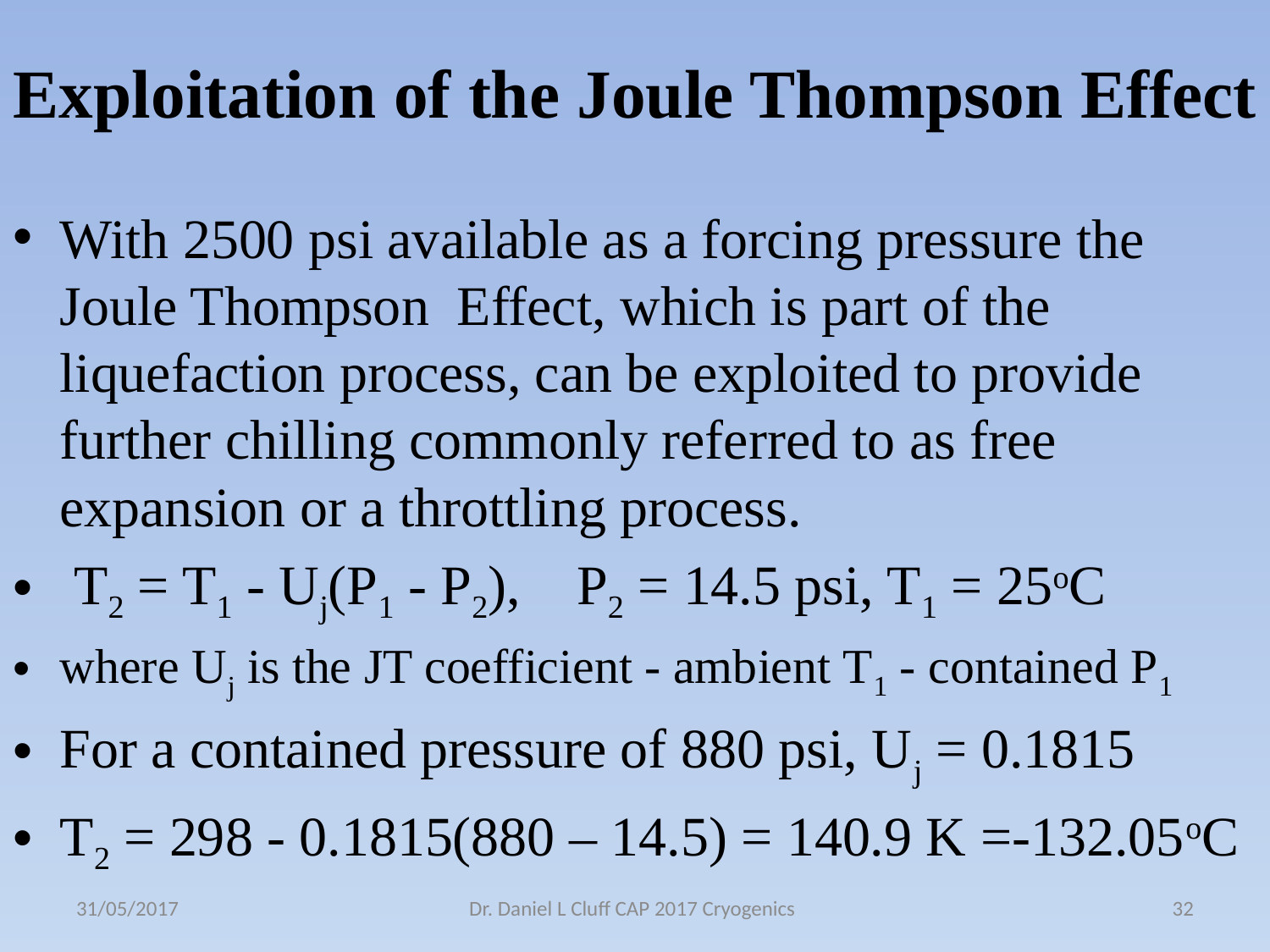

# Exploitation of the Joule Thompson Effect
With 2500 psi available as a forcing pressure the Joule Thompson  Effect, which is part of the liquefaction process, can be exploited to provide further chilling commonly referred to as free expansion or a throttling process.
 T2 = T1 - Uj(P1 - P2), 	 P2 = 14.5 psi, T1 = 25oC
where Uj is the JT coefficient - ambient T1 - contained P1
For a contained pressure of 880 psi, Uj = 0.1815
T2 = 298 - 0.1815(880 – 14.5) = 140.9 K =-132.05oC
31/05/2017
Dr. Daniel L Cluff CAP 2017 Cryogenics
32